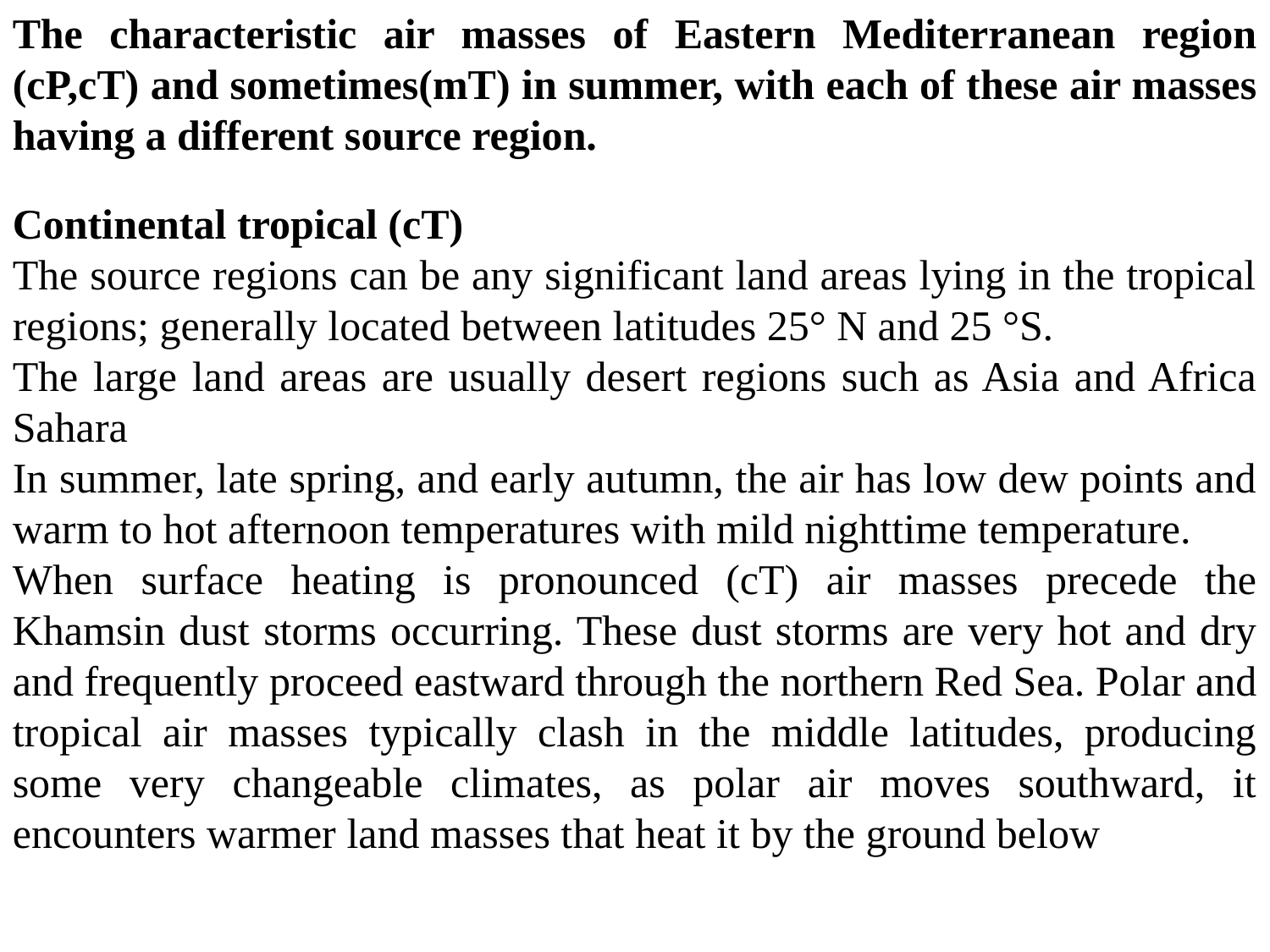

The characteristic air masses of Eastern Mediterranean region (cP,cT) and sometimes(mT) in summer, with each of these air masses having a different source region.
Continental tropical (cT)
The source regions can be any significant land areas lying in the tropical regions; generally located between latitudes 25° N and 25 °S.
The large land areas are usually desert regions such as Asia and Africa Sahara
In summer, late spring, and early autumn, the air has low dew points and warm to hot afternoon temperatures with mild nighttime temperature.
When surface heating is pronounced (cT) air masses precede the Khamsin dust storms occurring. These dust storms are very hot and dry and frequently proceed eastward through the northern Red Sea. Polar and tropical air masses typically clash in the middle latitudes, producing some very changeable climates, as polar air moves southward, it encounters warmer land masses that heat it by the ground below